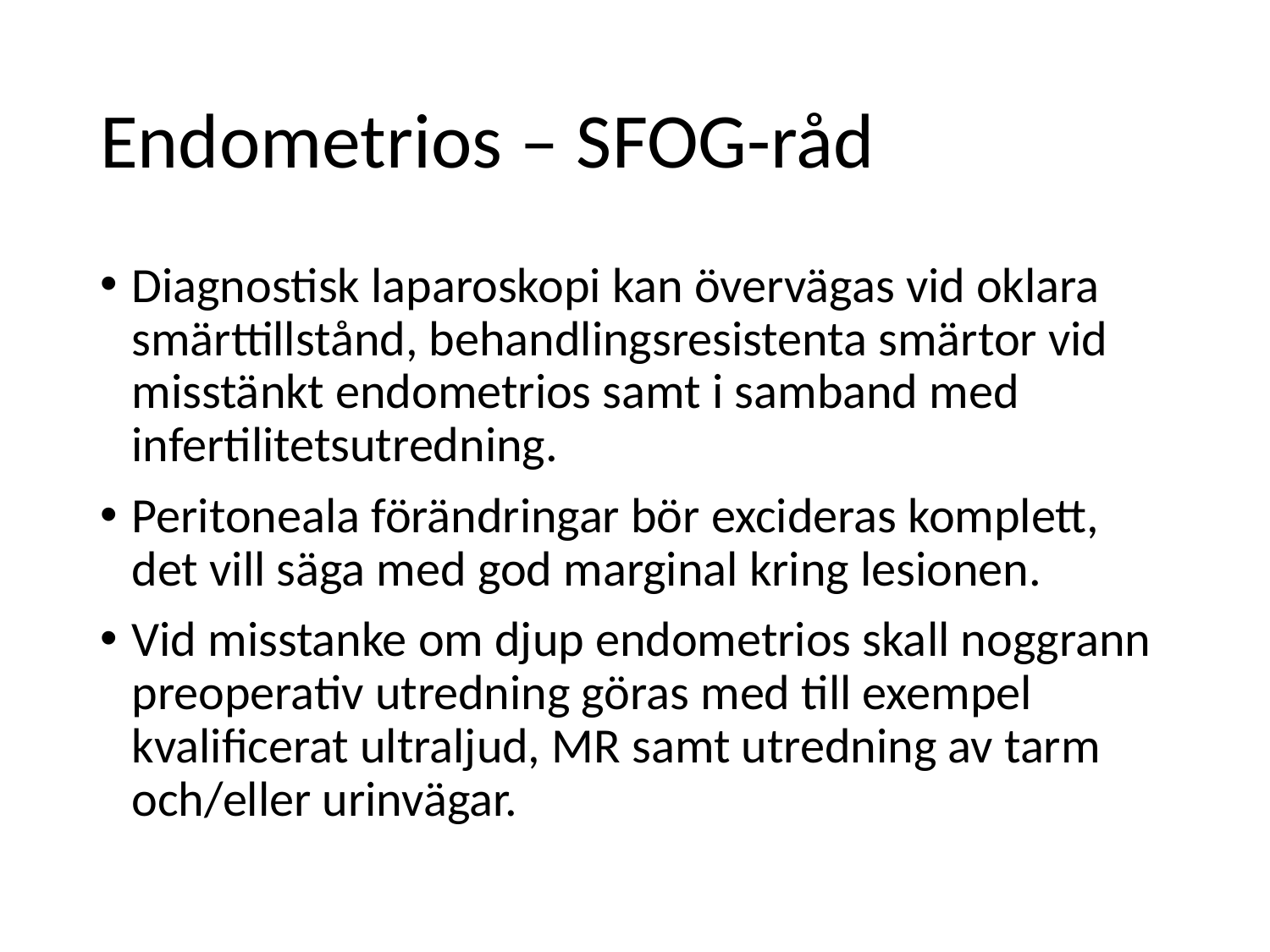

# Endometrios – SFOG-råd
Diagnostisk laparoskopi kan övervägas vid oklara smärttillstånd, behandlingsresistenta smärtor vid misstänkt endometrios samt i samband med infertilitetsutredning.
Peritoneala förändringar bör excideras komplett, det vill säga med god marginal kring lesionen.
Vid misstanke om djup endometrios skall noggrann preoperativ utredning göras med till exempel kvalificerat ultraljud, MR samt utredning av tarm och/eller urinvägar.